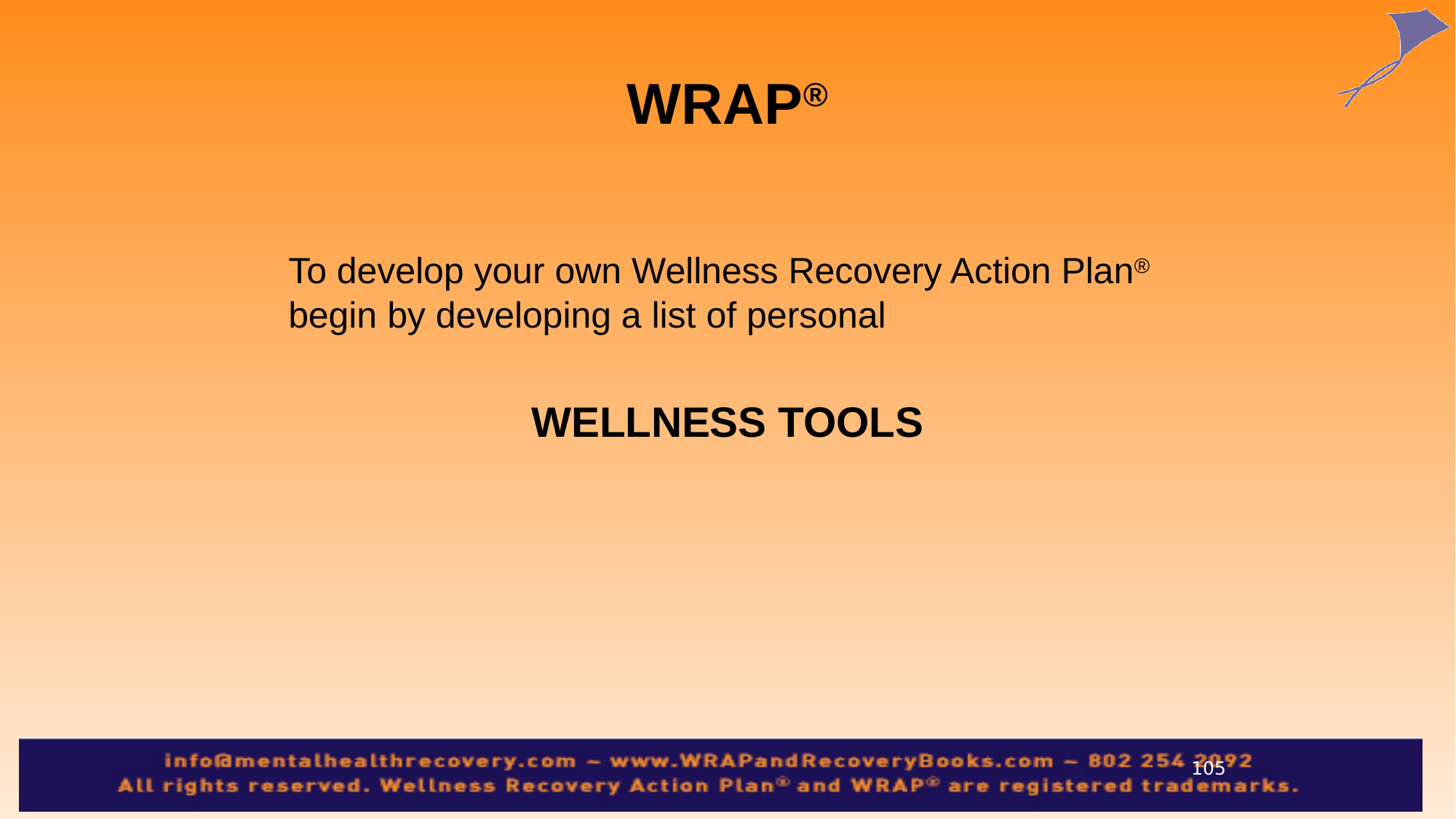

# WRAP®

	To develop your own Wellness Recovery Action Plan® begin by developing a list of personal

WELLNESS TOOLS
105